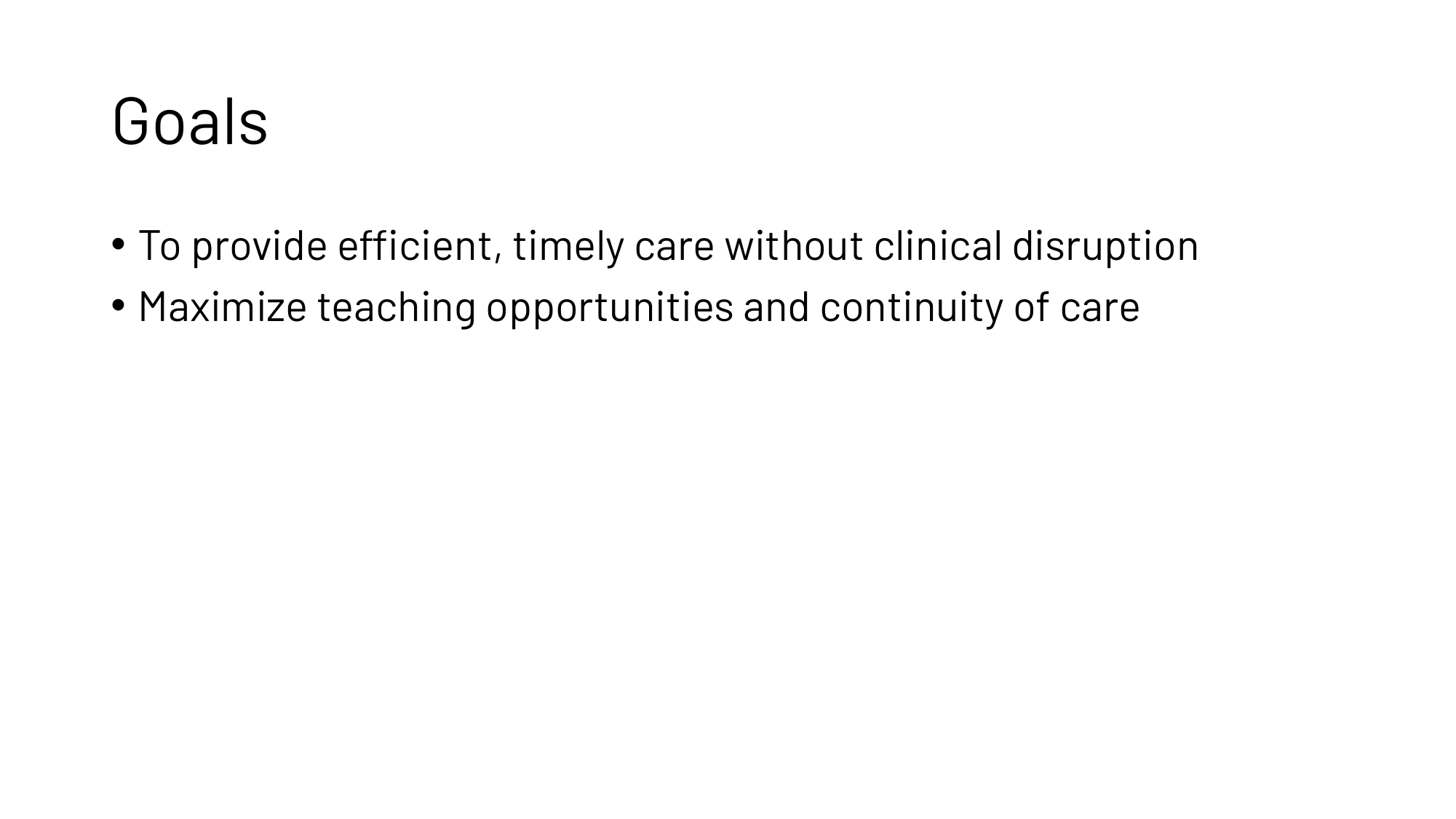

# Goals
To provide efficient, timely care without clinical disruption
Maximize teaching opportunities and continuity of care